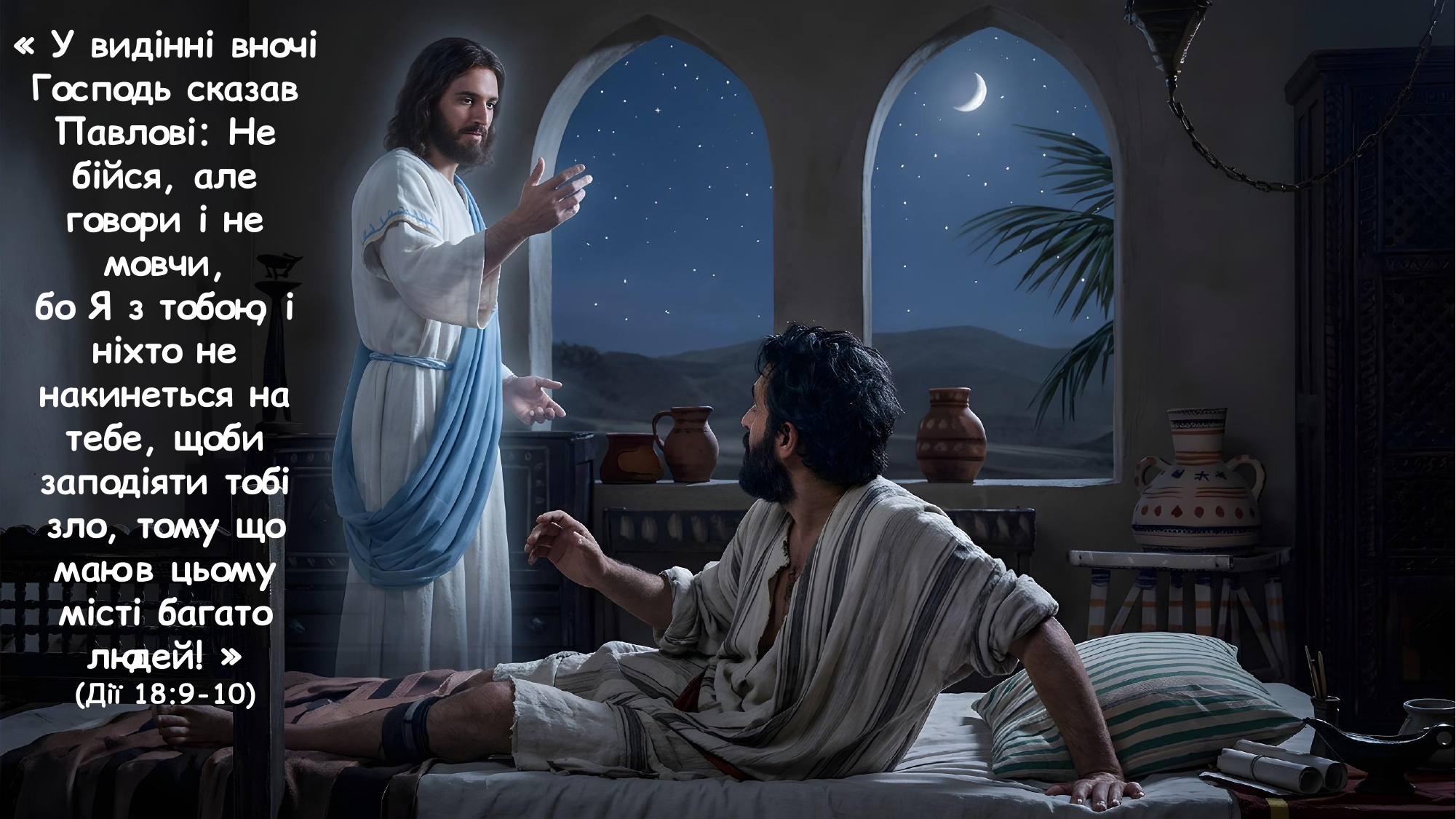

« У видінні вночі Господь сказав Павлові: Не бійся, але говори і не мовчи,
бо Я з тобою, і ніхто не накинеться на тебе, щоби заподіяти тобі зло, тому що маю в цьому місті багато людей! »
(Дії 18:9-10)